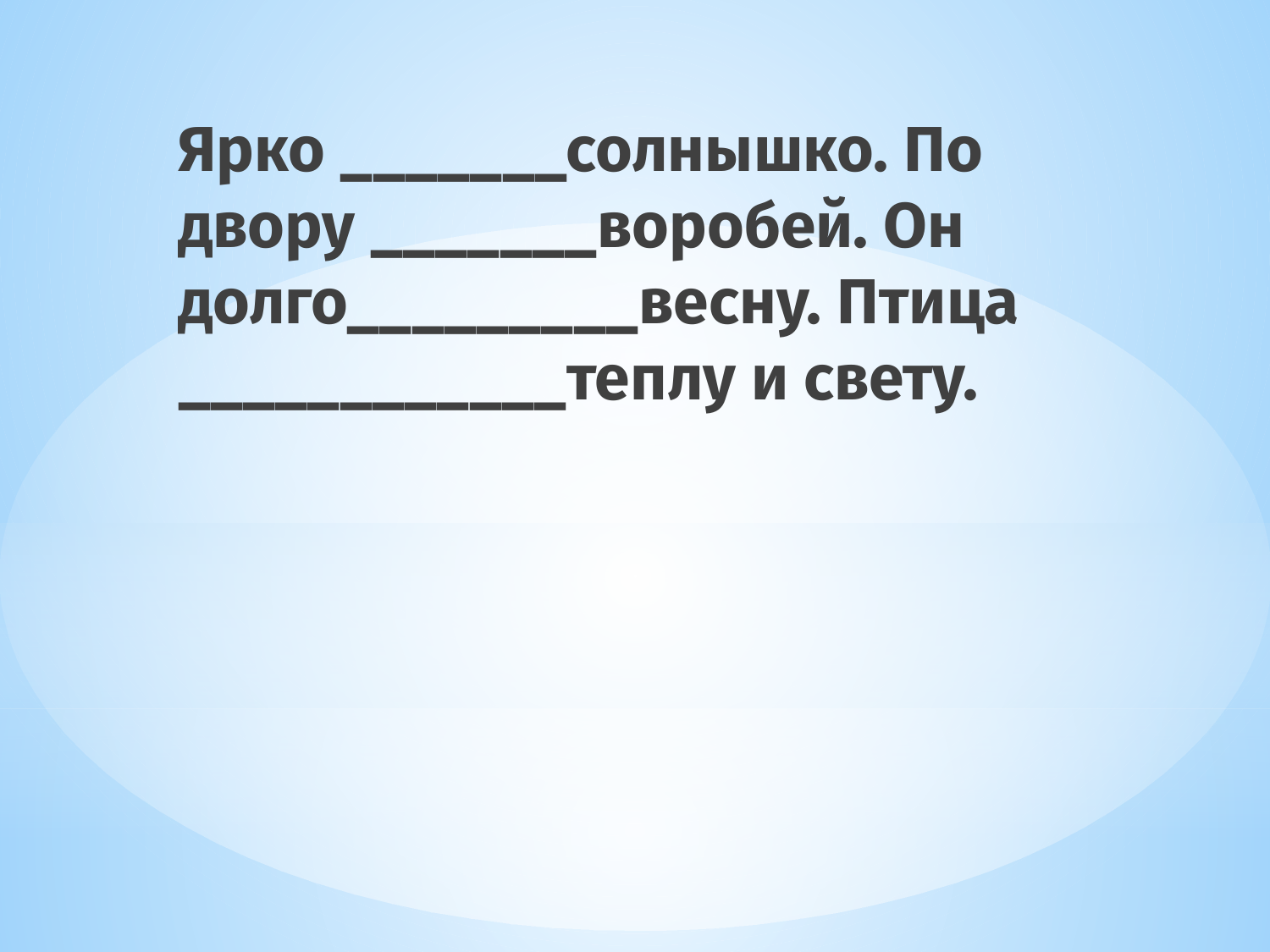

Ярко _______солнышко. По двору _______воробей. Он долго_________весну. Птица ____________теплу и свету.

#